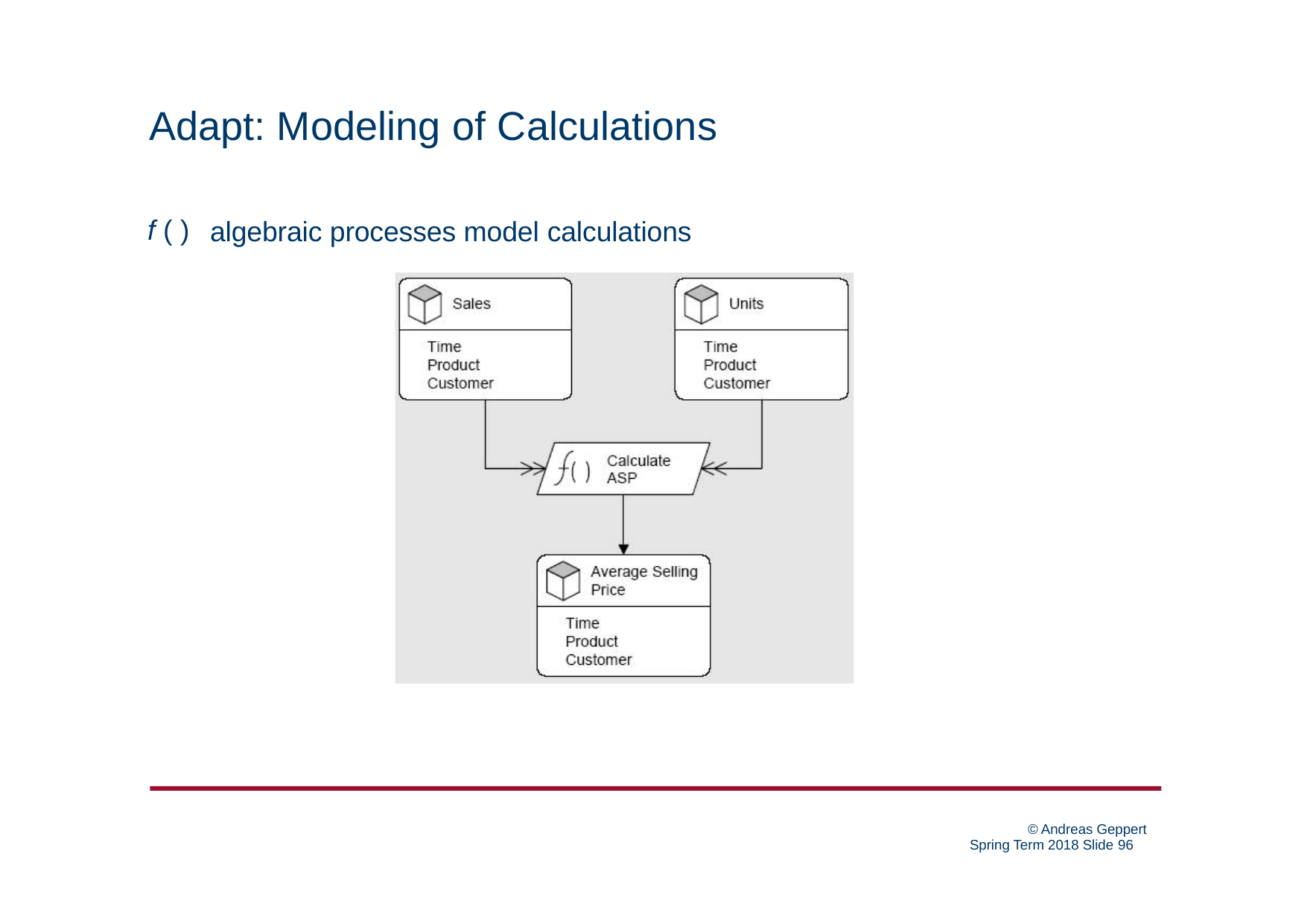

# Adapt: Modeling of Calculations
f ( )
algebraic processes model calculations

© Andreas Geppert  Spring Term 2018 Slide 96